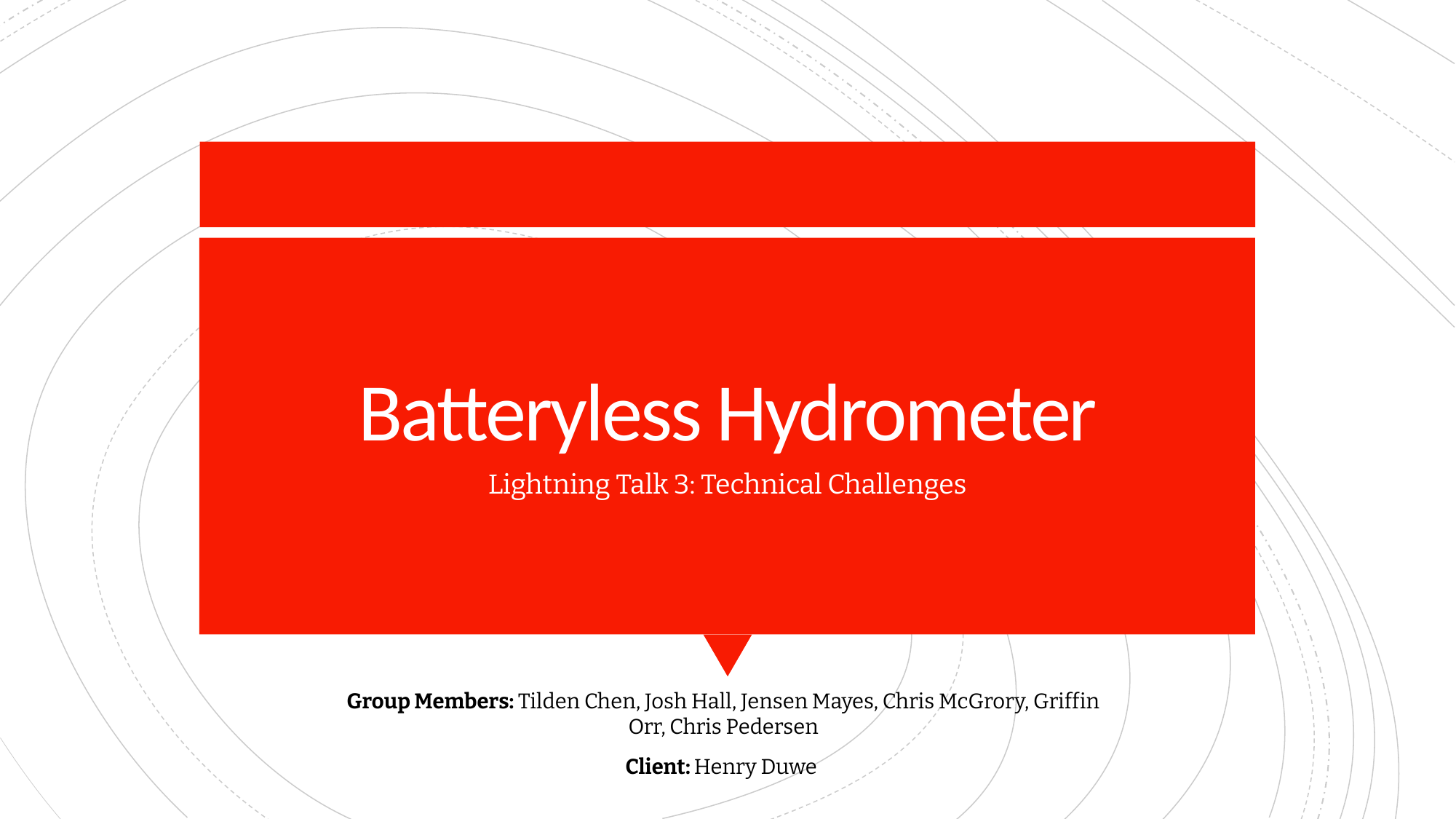

# Batteryless Hydrometer
Lightning Talk 3: Technical Challenges
Group Members: Tilden Chen, Josh Hall, Jensen Mayes, Chris McGrory, Griffin Orr, Chris Pedersen
Client: Henry Duwe